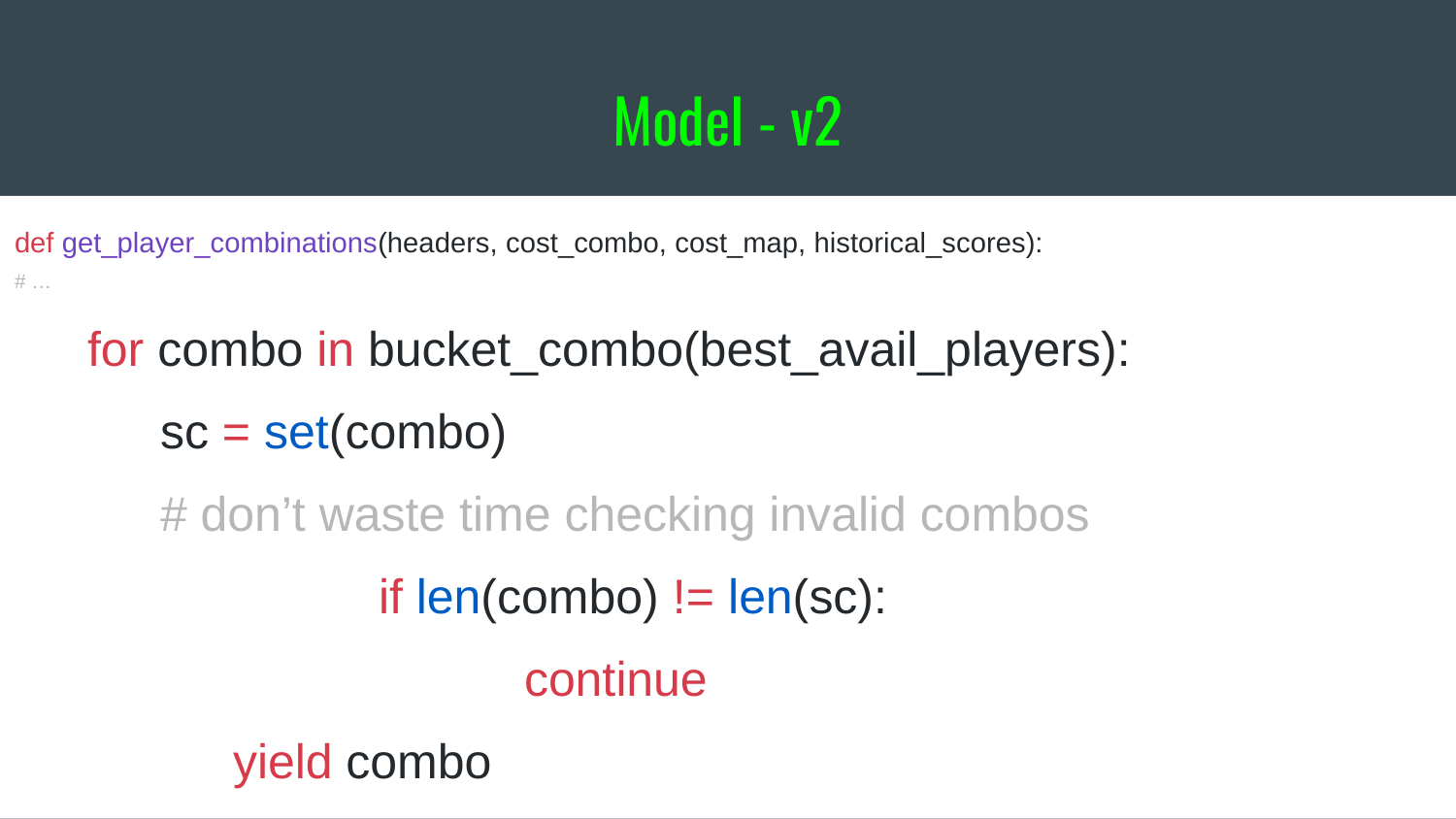

# Model - v2

def get_player_combinations(headers, cost_combo, cost_map, historical_scores):
# …
for combo in bucket_combo(best_avail_players):
	sc = set(combo)
# don’t waste time checking invalid combos
		if len(combo) != len(sc):
			continue
	yield combo